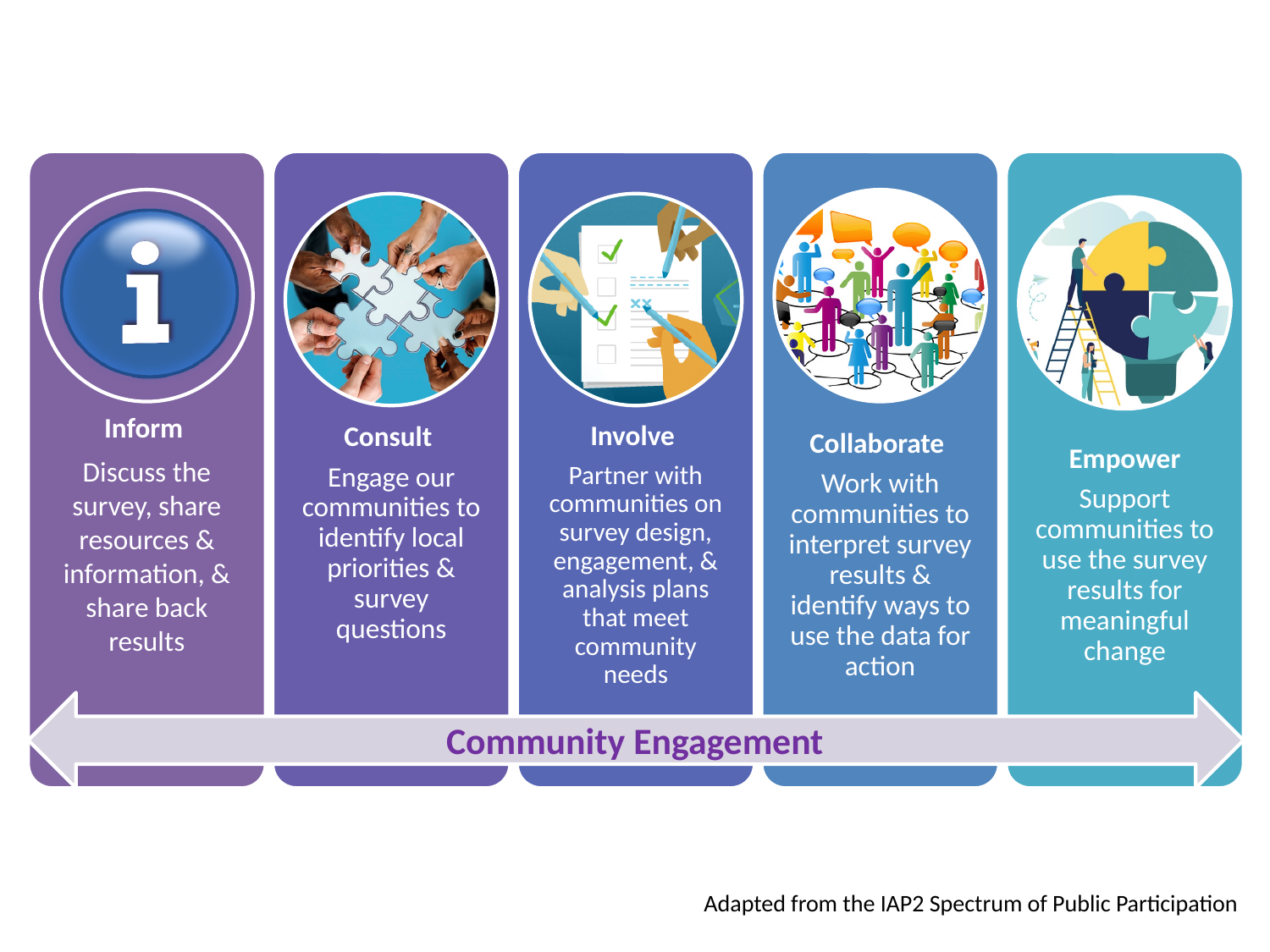

Inform
Discuss the survey, share resources & information, & share back results
Consult
Engage our communities to identify local priorities & survey questions

Involve
Partner with communities on survey design, engagement, & analysis plans that meet community needs

Collaborate
Work with communities to interpret survey results & identify ways to use the data for action

Empower
Support communities to use the survey results for meaningful change
Community Engagement
Adapted from the IAP2 Spectrum of Public Participation